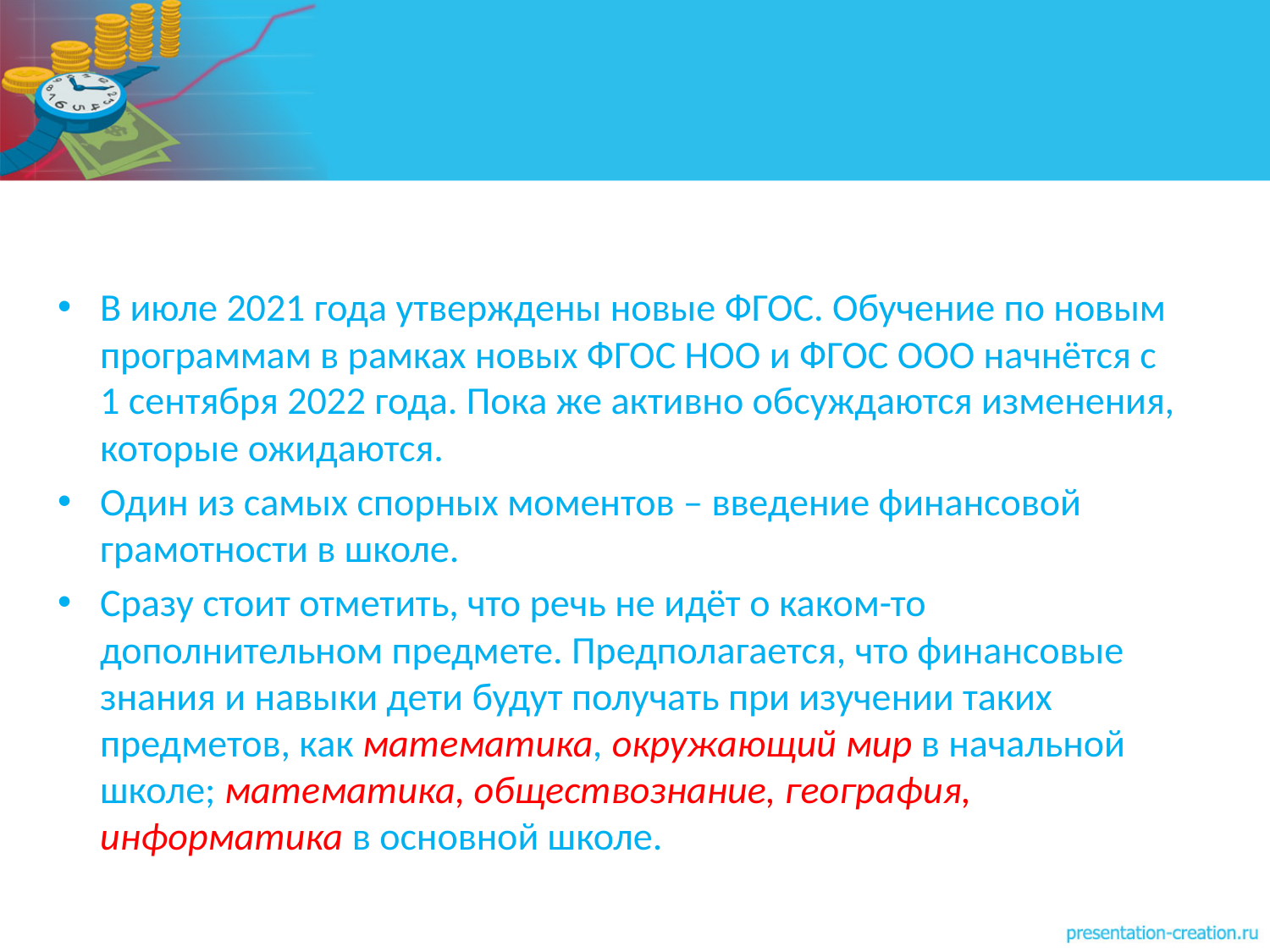

#
В июле 2021 года утверждены новые ФГОС. Обучение по новым программам в рамках новых ФГОС НОО и ФГОС ООО начнётся с 1 сентября 2022 года. Пока же активно обсуждаются изменения, которые ожидаются.
Один из самых спорных моментов – введение финансовой грамотности в школе.
Сразу стоит отметить, что речь не идёт о каком-то дополнительном предмете. Предполагается, что финансовые знания и навыки дети будут получать при изучении таких предметов, как математика, окружающий мир в начальной школе; математика, обществознание, география, информатика в основной школе.